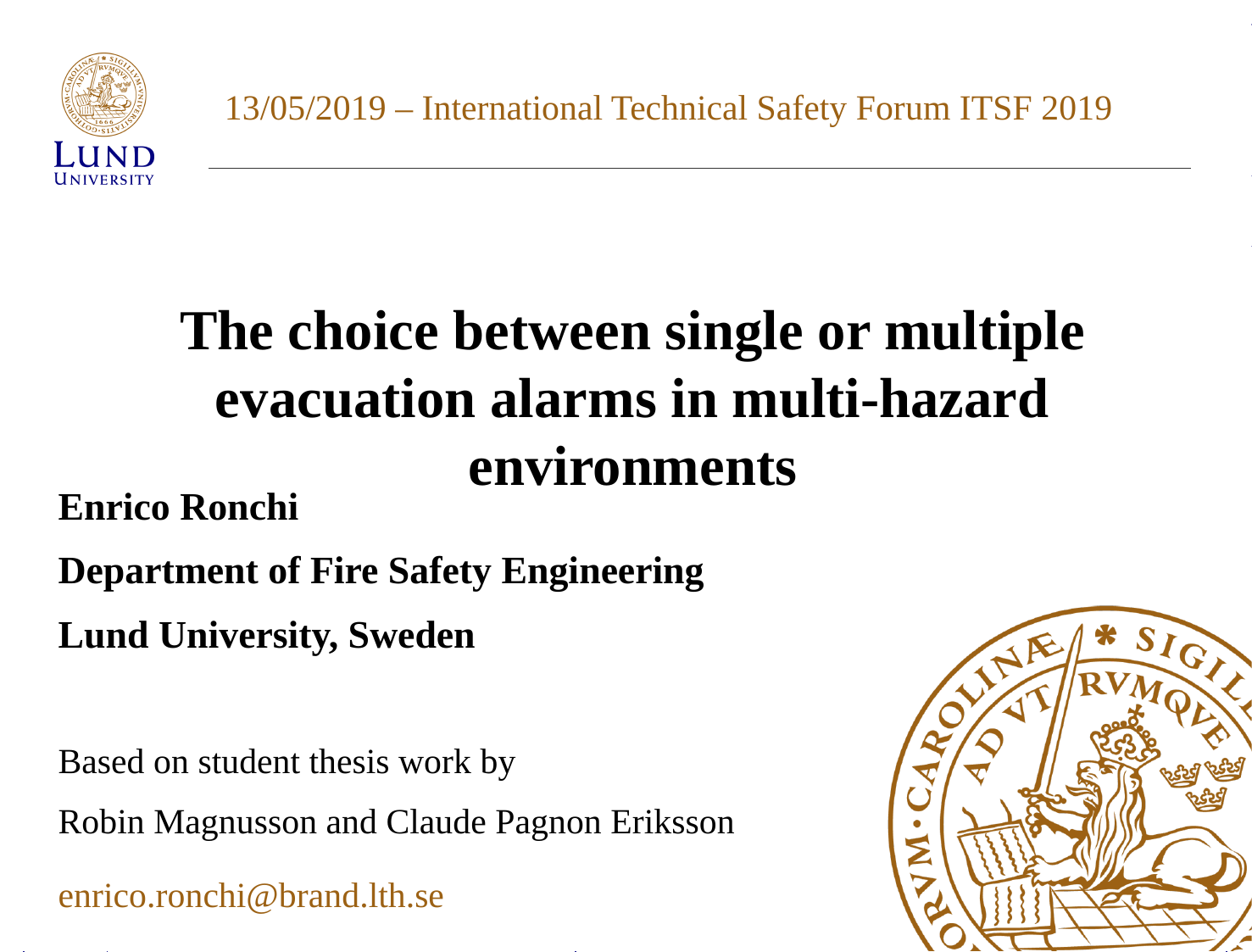

13/05/2019 – International Technical Safety Forum ITSF 2019
# The choice between single or multiple evacuation alarms in multi-hazard environments
Enrico Ronchi
Department of Fire Safety Engineering
Lund University, Sweden

Based on student thesis work by
Robin Magnusson and Claude Pagnon Eriksson
enrico.ronchi@brand.lth.se